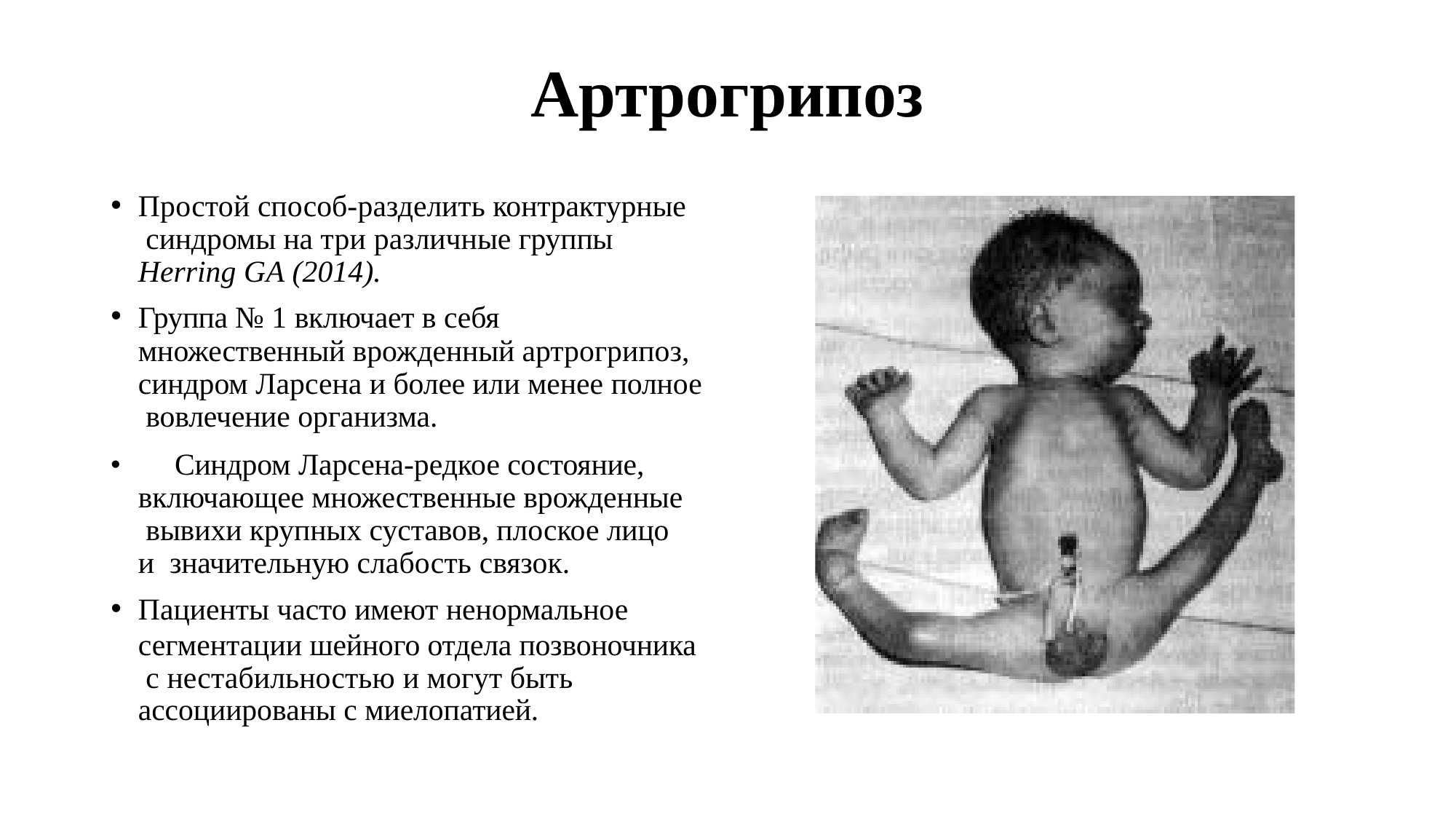

# Артрогрипоз
Простой способ-разделить контрактурные  синдромы на три различные группы  Herring GA (2014).
Группа № 1 включает в себя
множественный врожденный артрогрипоз,  синдром Ларсена и более или менее полное  вовлечение организма.
	Синдром Ларсена-редкое состояние,  включающее множественные врожденные  вывихи крупных суставов, плоское лицо и  значительную слабость связок.
Пациенты часто имеют ненормальное
сегментации шейного отдела позвоночника  с нестабильностью и могут быть
ассоциированы с миелопатией.